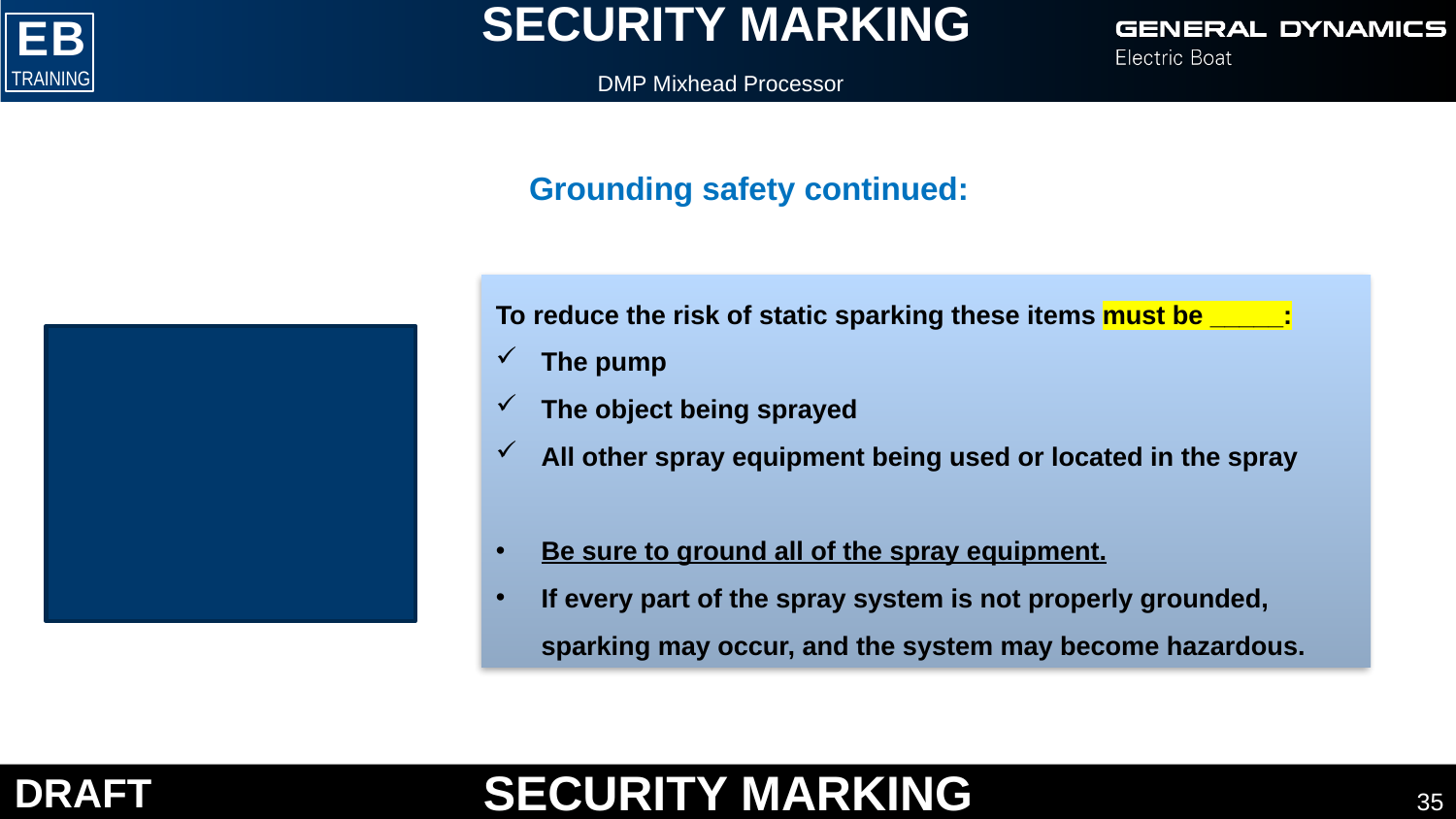

DMP Mixhead Processor
Grounding safety continued:

To reduce the risk of static sparking these items must be _____:
The pump
The object being sprayed
All other spray equipment being used or located in the spray

Be sure to ground all of the spray equipment.
If every part of the spray system is not properly grounded, sparking may occur, and the system may become hazardous.

35